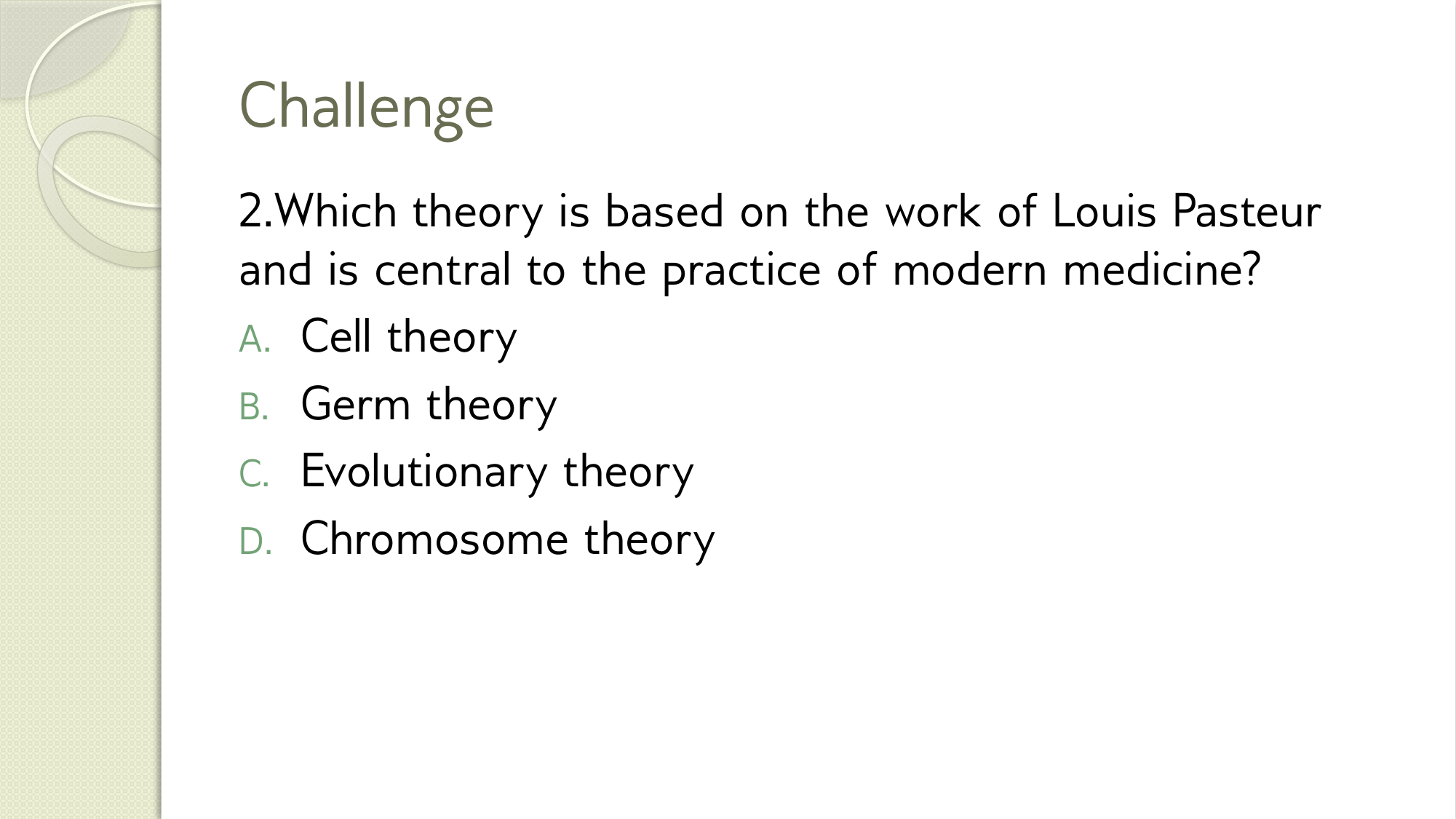

# Challenge
2.Which theory is based on the work of Louis Pasteur and is central to the practice of modern medicine?
Cell theory
Germ theory
Evolutionary theory
Chromosome theory